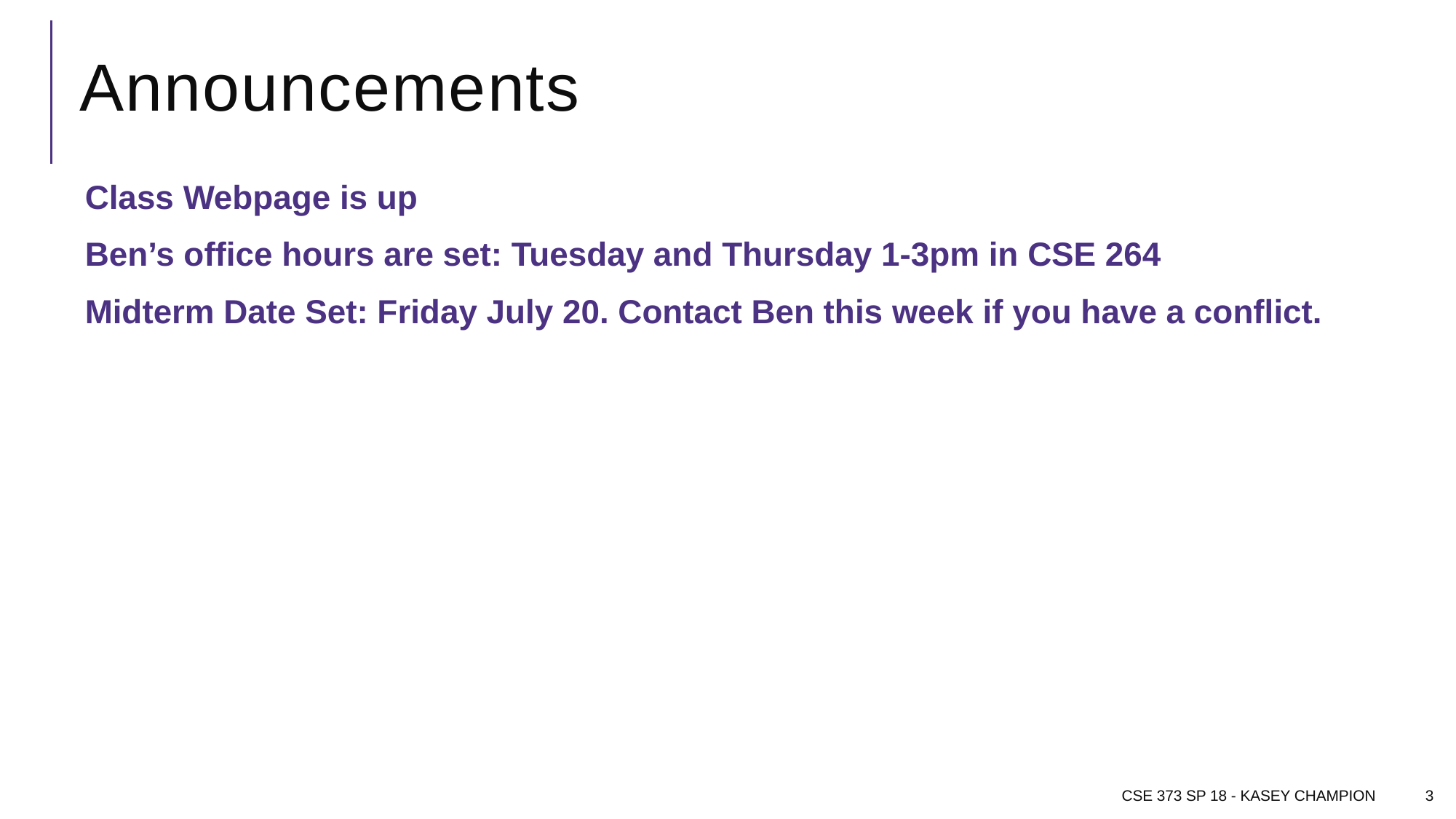

# Announcements
Class Webpage is up
Ben’s office hours are set: Tuesday and Thursday 1-3pm in CSE 264
Midterm Date Set: Friday July 20. Contact Ben this week if you have a conflict.

CSE 373 SP 18 - Kasey Champion
3